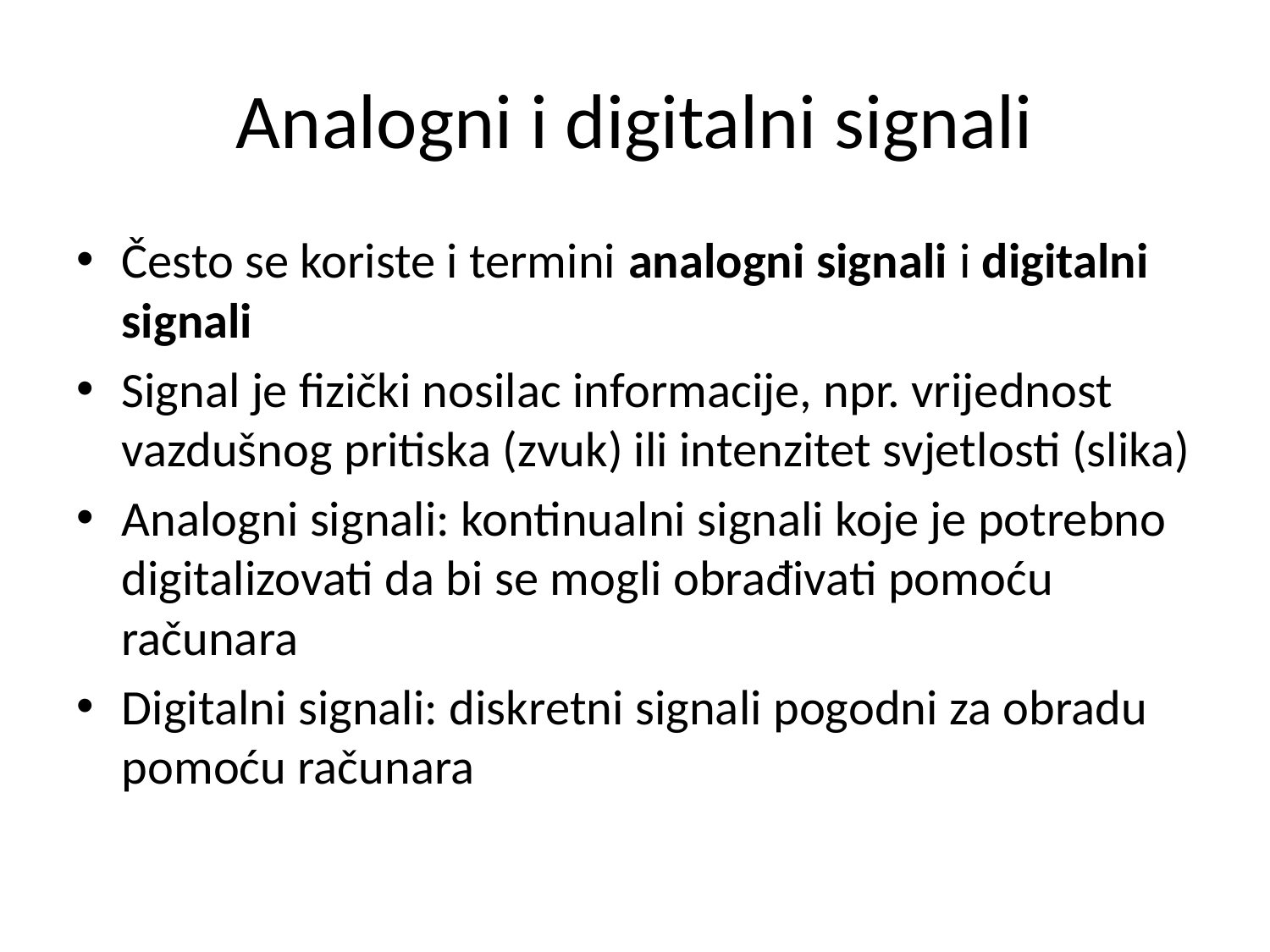

# Analogni i digitalni signali
Često se koriste i termini analogni signali i digitalni signali
Signal je fizički nosilac informacije, npr. vrijednost vazdušnog pritiska (zvuk) ili intenzitet svjetlosti (slika)
Analogni signali: kontinualni signali koje je potrebno digitalizovati da bi se mogli obrađivati pomoću računara
Digitalni signali: diskretni signali pogodni za obradu pomoću računara